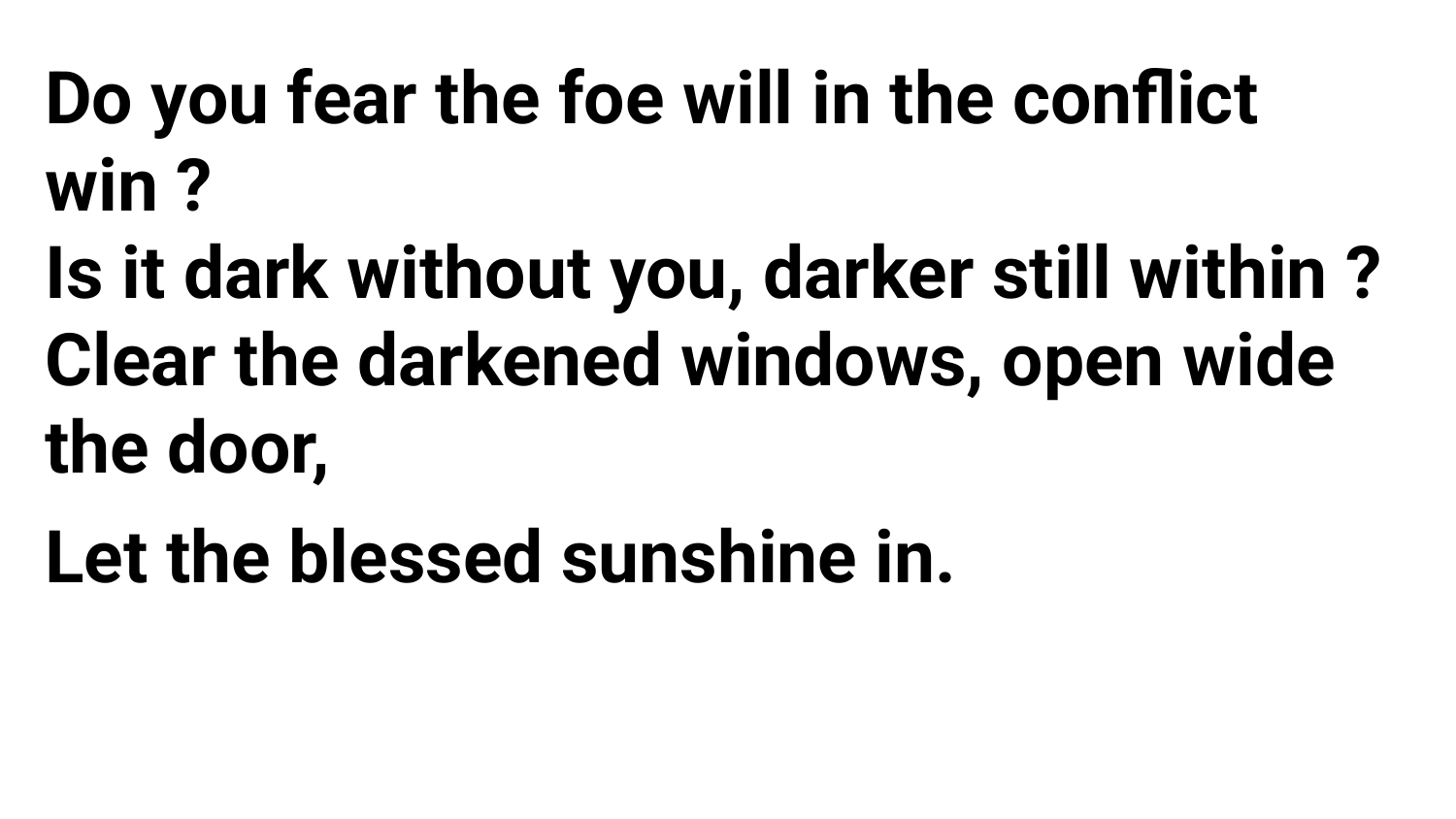

Do you fear the foe will in the conflict win ?
Is it dark without you, darker still within ?
Clear the darkened windows, open wide the door,
Let the blessed sunshine in.